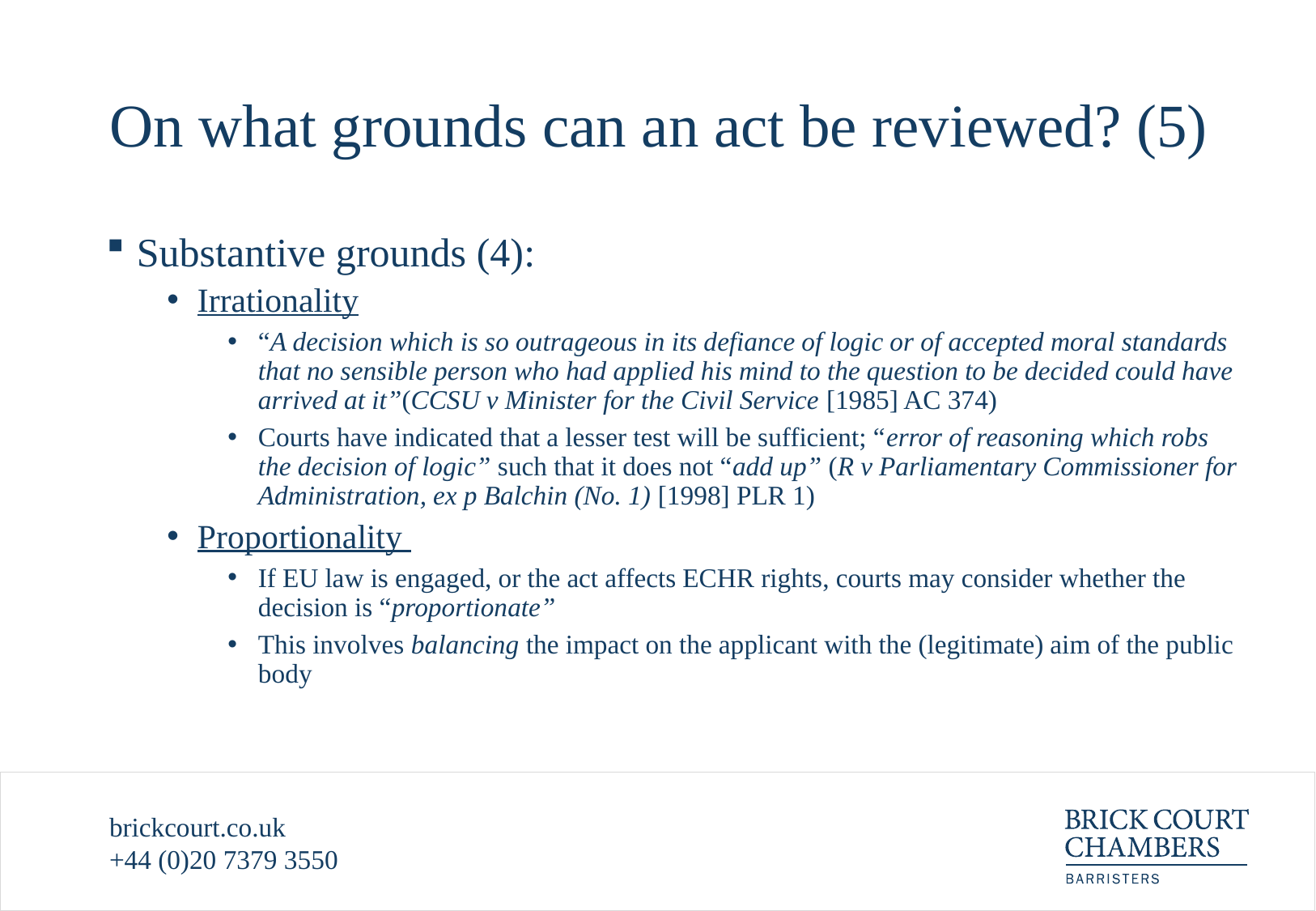

# On what grounds can an act be reviewed? (5)
Substantive grounds (4):
Irrationality
“A decision which is so outrageous in its defiance of logic or of accepted moral standards that no sensible person who had applied his mind to the question to be decided could have arrived at it”(CCSU v Minister for the Civil Service [1985] AC 374)
Courts have indicated that a lesser test will be sufficient; “error of reasoning which robs the decision of logic” such that it does not “add up” (R v Parliamentary Commissioner for Administration, ex p Balchin (No. 1) [1998] PLR 1)
Proportionality
If EU law is engaged, or the act affects ECHR rights, courts may consider whether the decision is “proportionate”
This involves balancing the impact on the applicant with the (legitimate) aim of the public body

brickcourt.co.uk
+44 (0)20 7379 3550